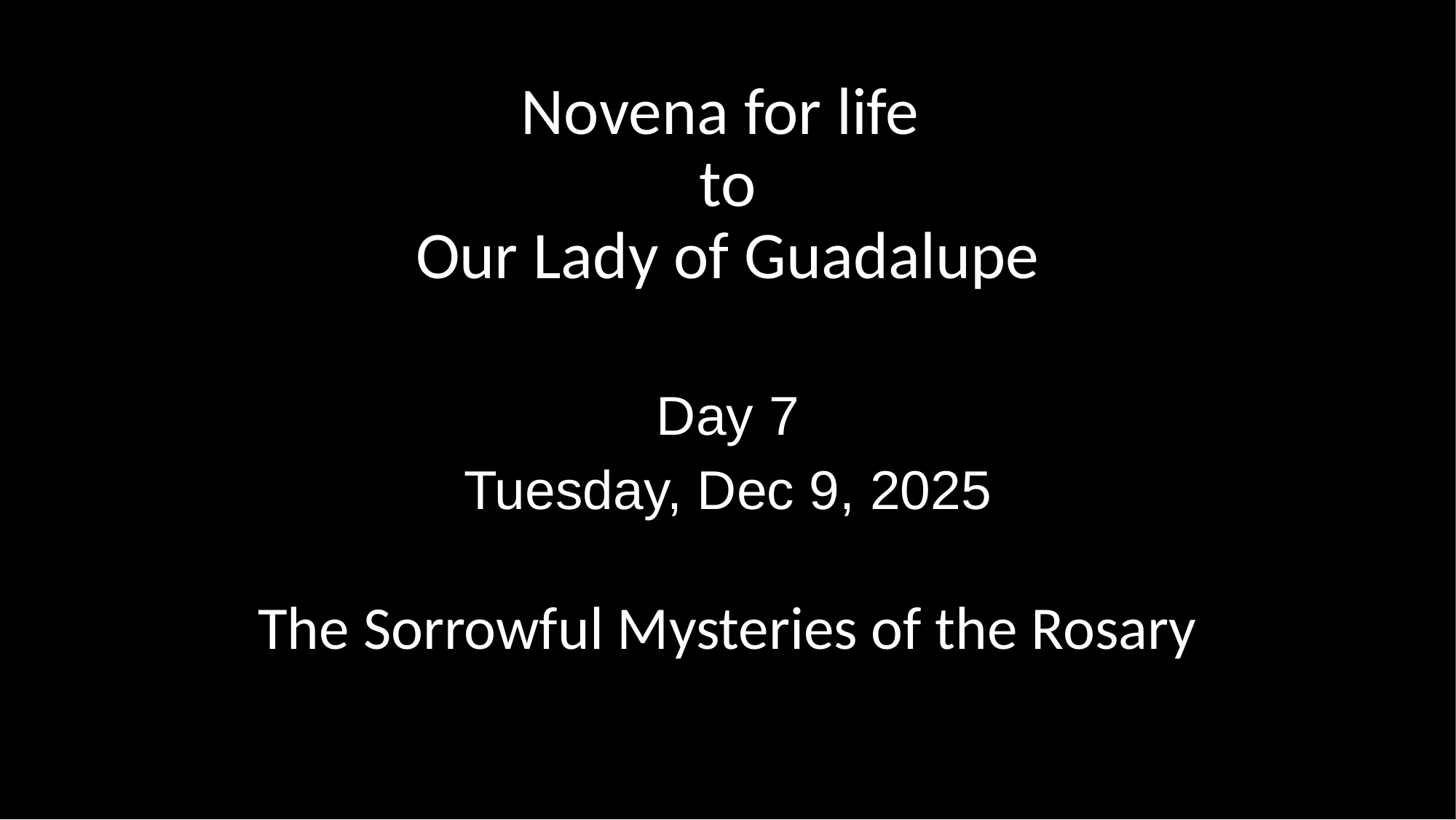

# Novena for life to Our Lady of Guadalupe
Day 7
Tuesday, Dec 9, 2025

The Sorrowful Mysteries of the Rosary